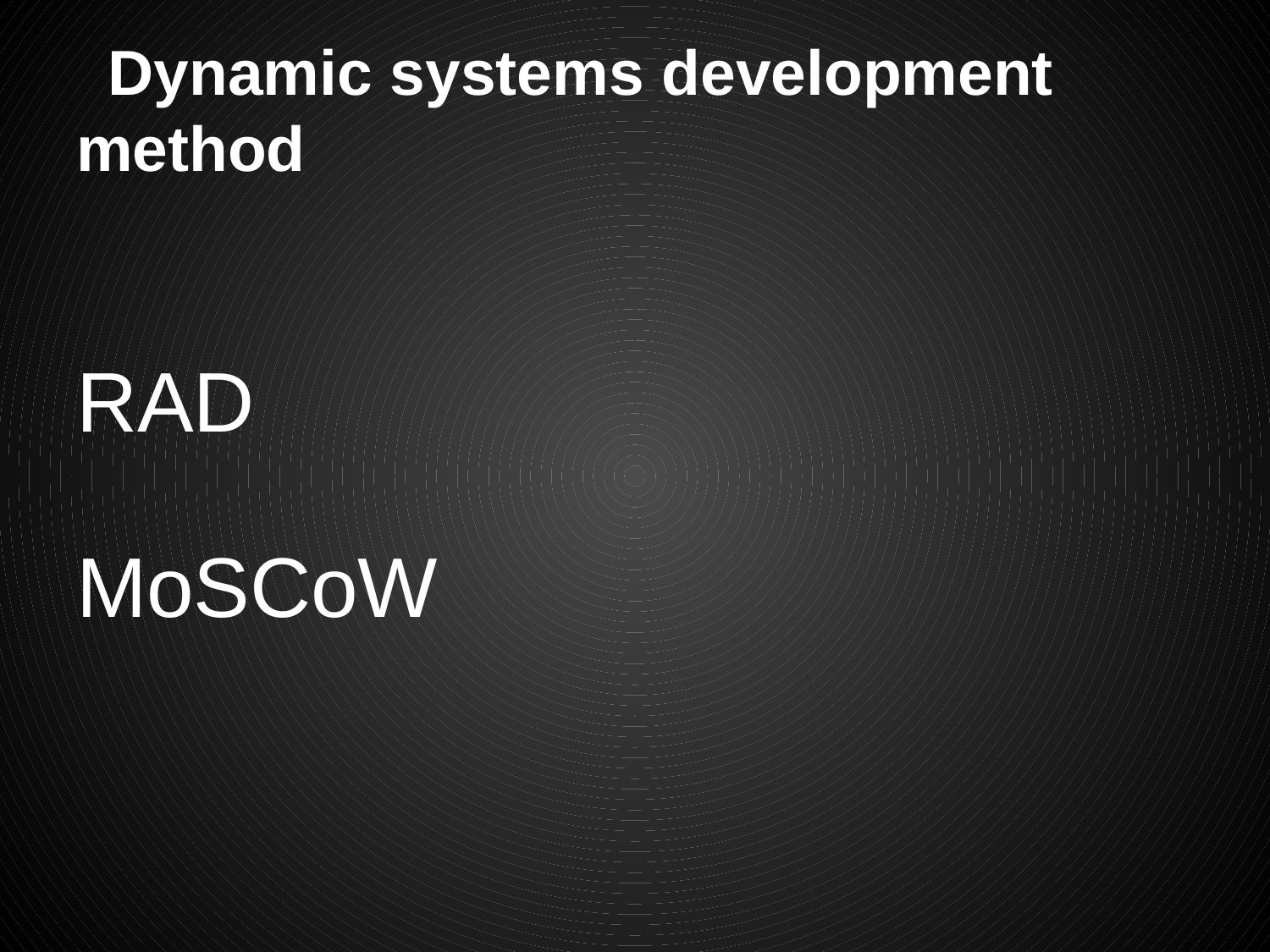

# Dynamic systems development method

RAD

MoSCoW